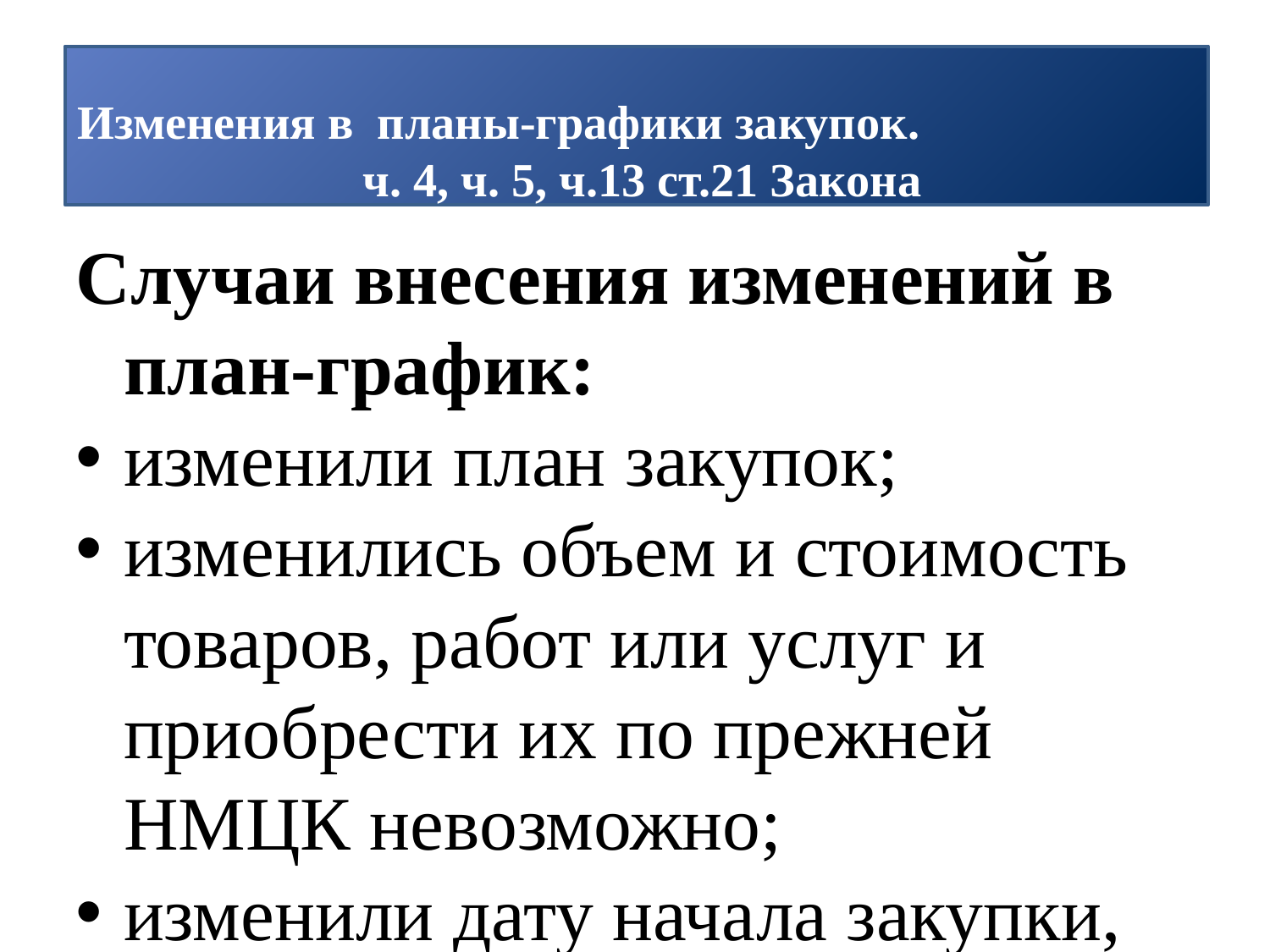

Изменения в  планы-графики закупок.
 ч. 4, ч. 5, ч.13 ст.21 Закона
Случаи внесения изменений в план-график:
изменили план закупок;
изменились объем и стоимость товаров, работ или услуг и приобрести их по прежней НМЦК невозможно;
изменили дату начала закупки, сроки исполнения контракта, размер аванса, этапы оплаты;
поменяли сроки, в которые заказчик будет поставлять товары, работы или услуги;
изменили способ, которым определите поставщика;
отменили закупку;
используете экономию от закупок или сэкономили средства в рамках бюджетных ассигнований;
получили предписание органа контроля, определенного ст.99 Закона;
решили изменить план-график по результатам общественного обсуждения;
возникли обстоятельства, которые не могли предвидеть на дату утверждения плана-графика.